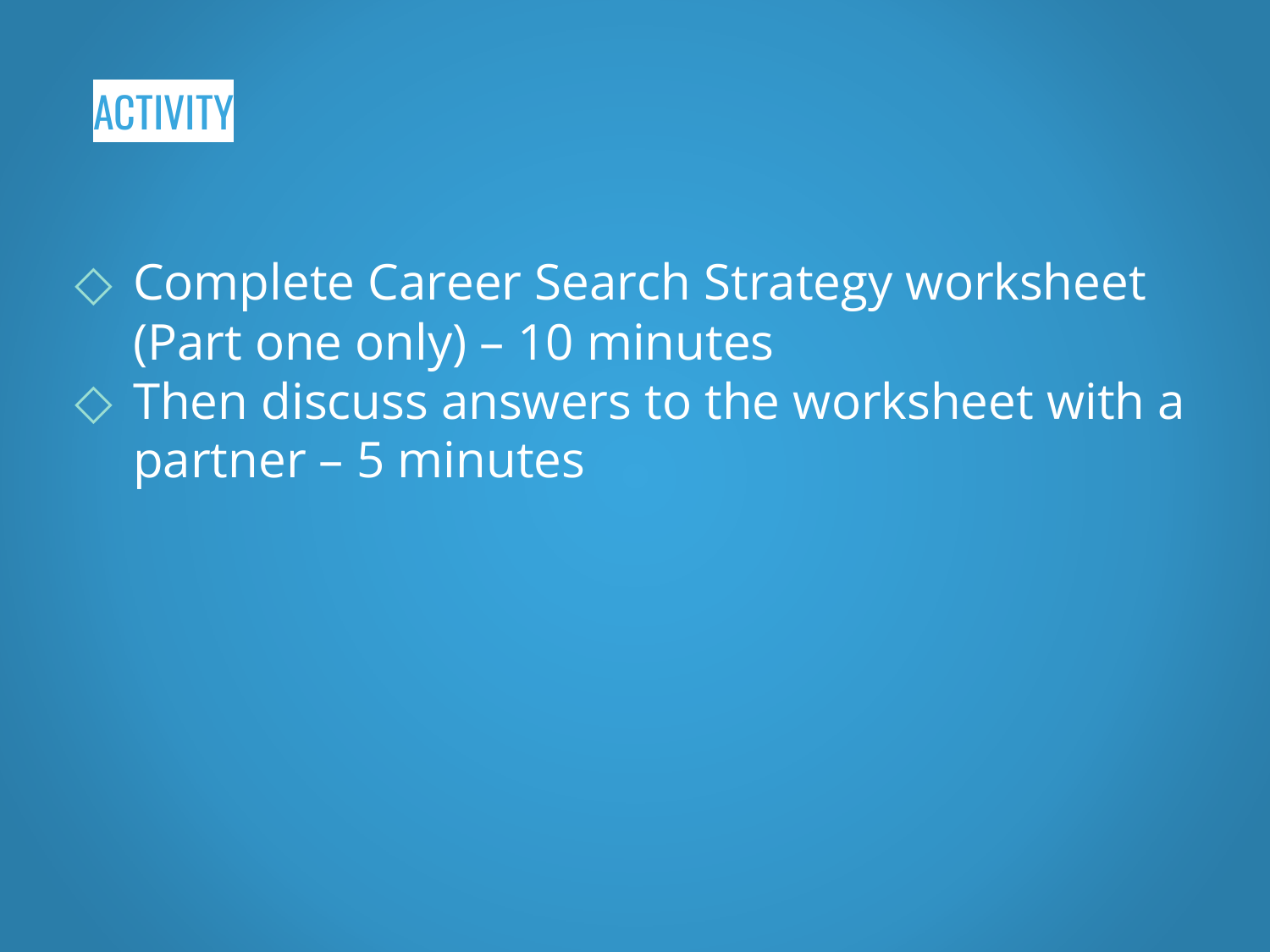

# ACTIVITY
Complete Career Search Strategy worksheet (Part one only) – 10 minutes
Then discuss answers to the worksheet with a partner – 5 minutes